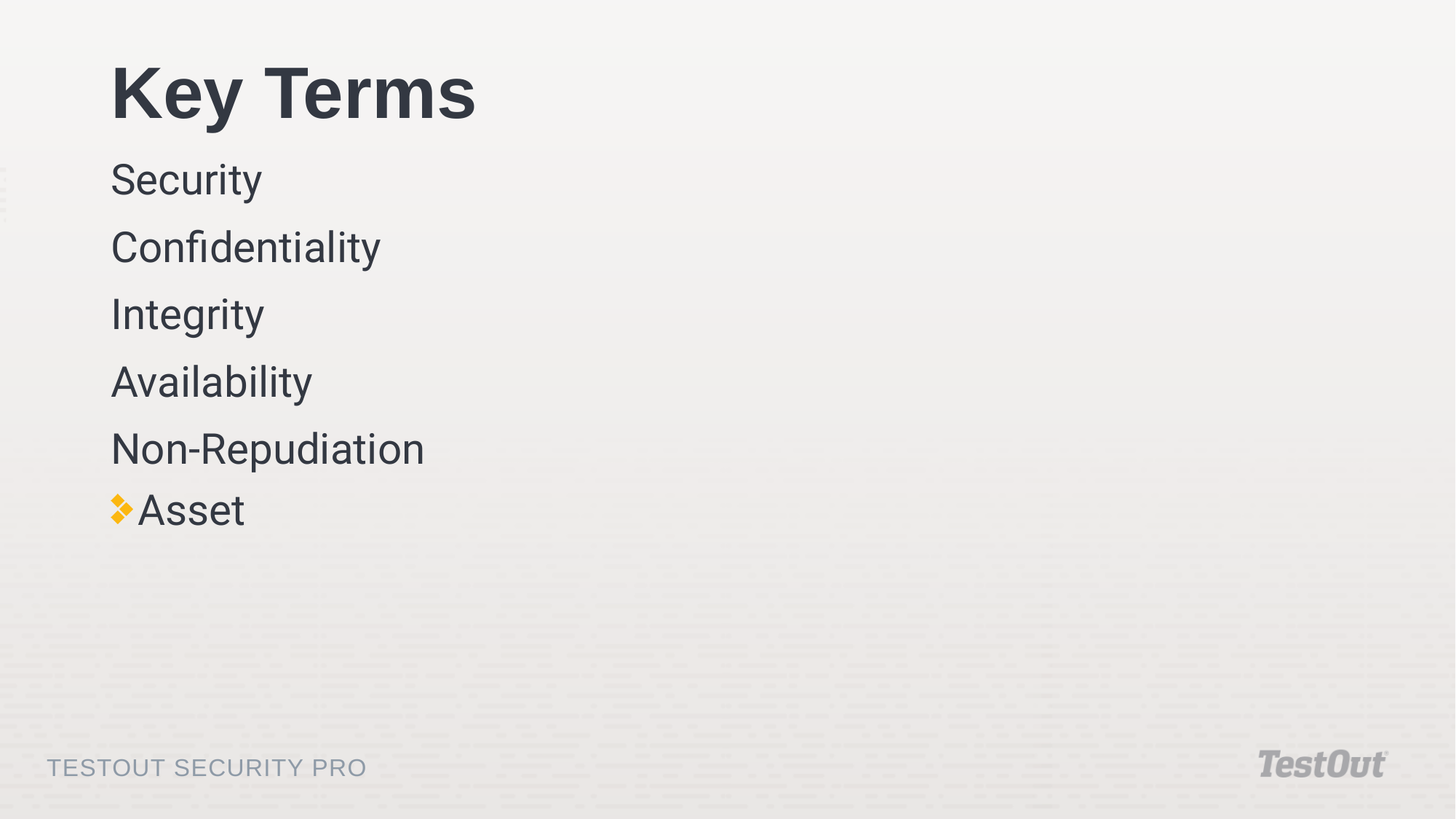

# Key Terms
Security
Confidentiality
Integrity
Availability
Non-Repudiation
Asset
TestOut Security Pro